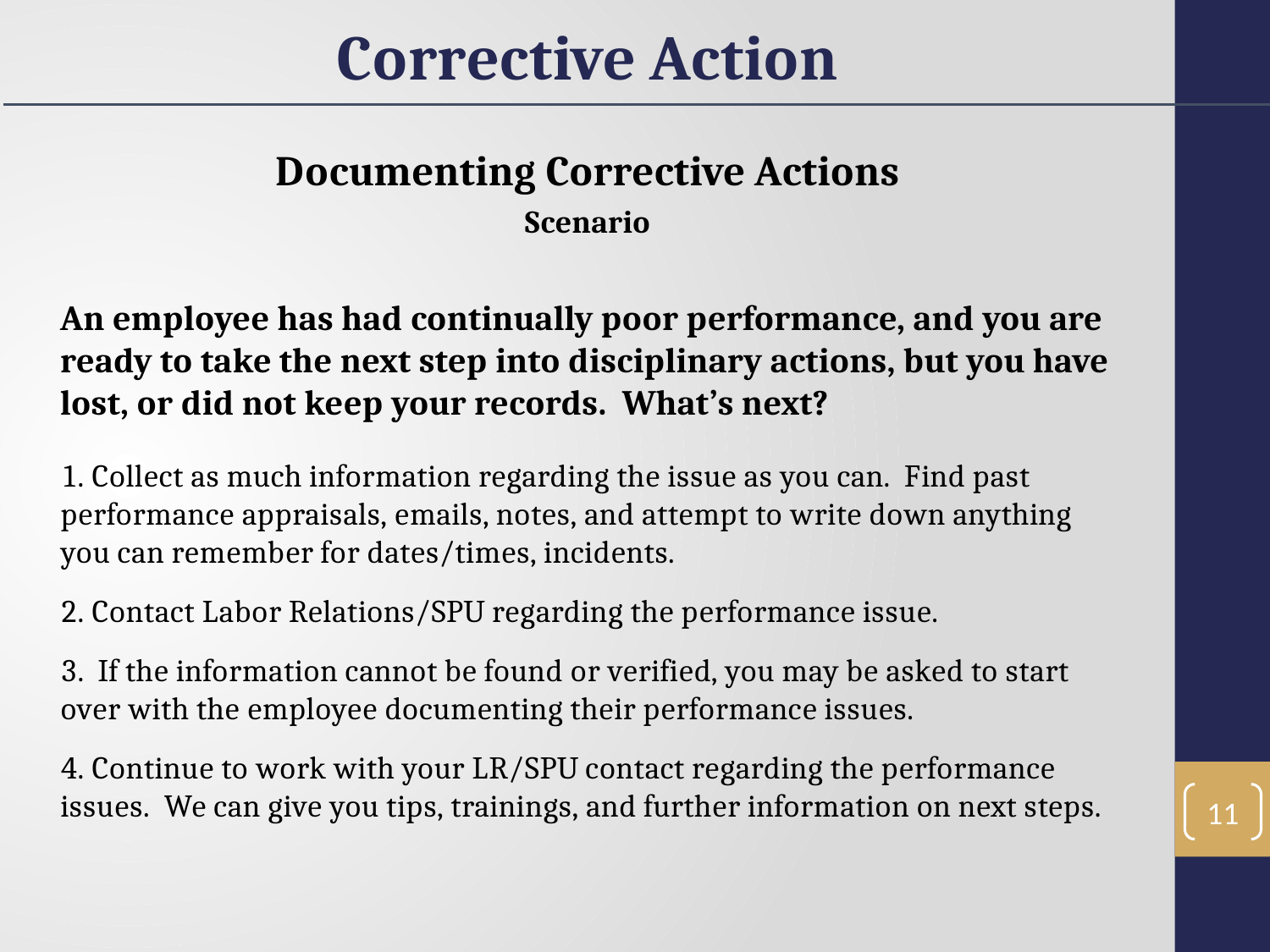

Corrective Action
Documenting Corrective Actions
Scenario

An employee has had continually poor performance, and you are ready to take the next step into disciplinary actions, but you have lost, or did not keep your records.  What’s next?

1. Collect as much information regarding the issue as you can.  Find past performance appraisals, emails, notes, and attempt to write down anything you can remember for dates/times, incidents.
2. Contact Labor Relations/SPU regarding the performance issue.
3.  If the information cannot be found or verified, you may be asked to start over with the employee documenting their performance issues.
4. Continue to work with your LR/SPU contact regarding the performance issues.  We can give you tips, trainings, and further information on next steps.

11